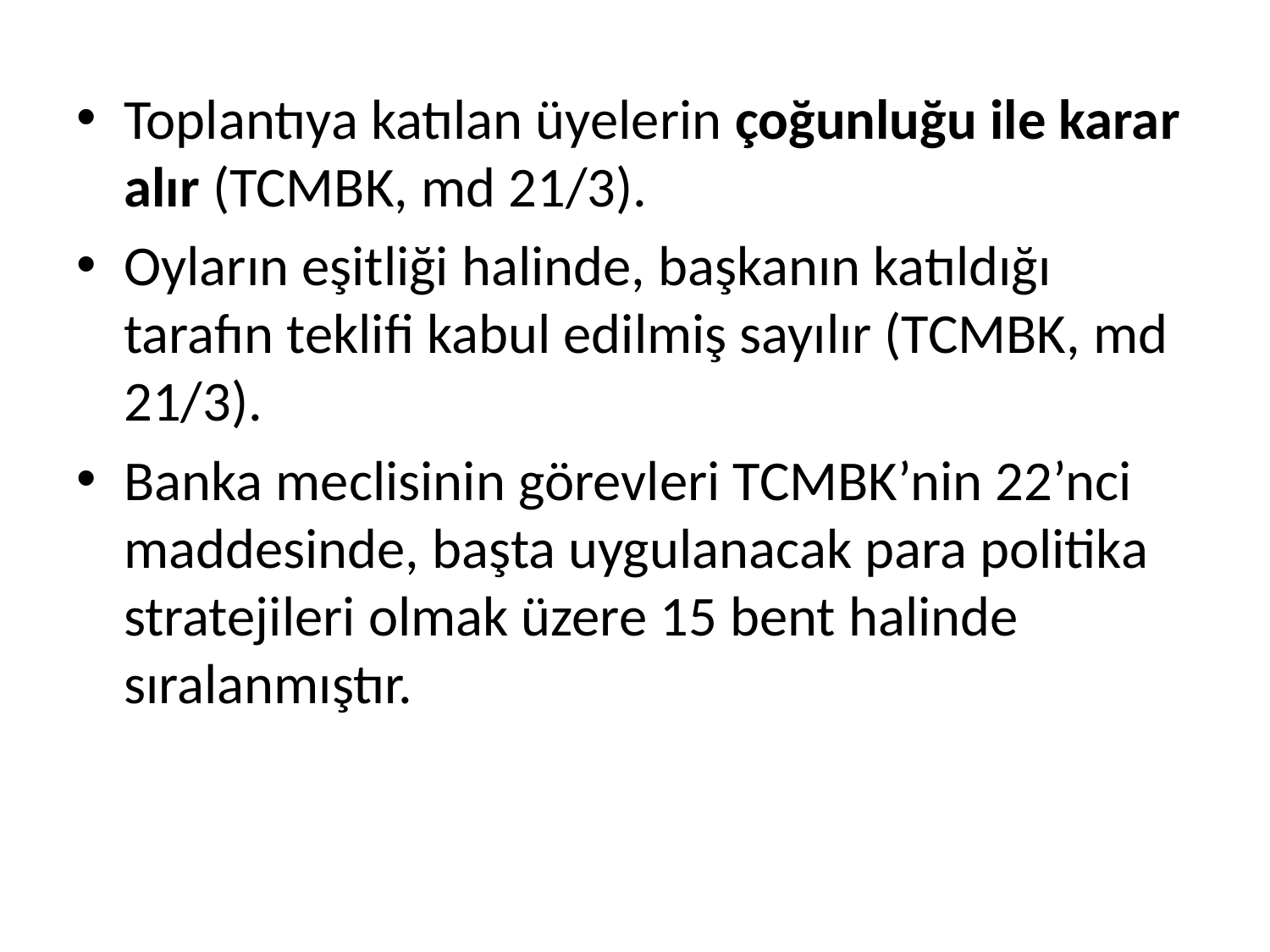

Toplantıya katılan üyelerin çoğunluğu ile karar alır (TCMBK, md 21/3).
Oyların eşitliği halinde, başkanın katıldığı tarafın teklifi kabul edilmiş sayılır (TCMBK, md 21/3).
Banka meclisinin görevleri TCMBK’nin 22’nci maddesinde, başta uygulanacak para politika stratejileri olmak üzere 15 bent halinde sıralanmıştır.